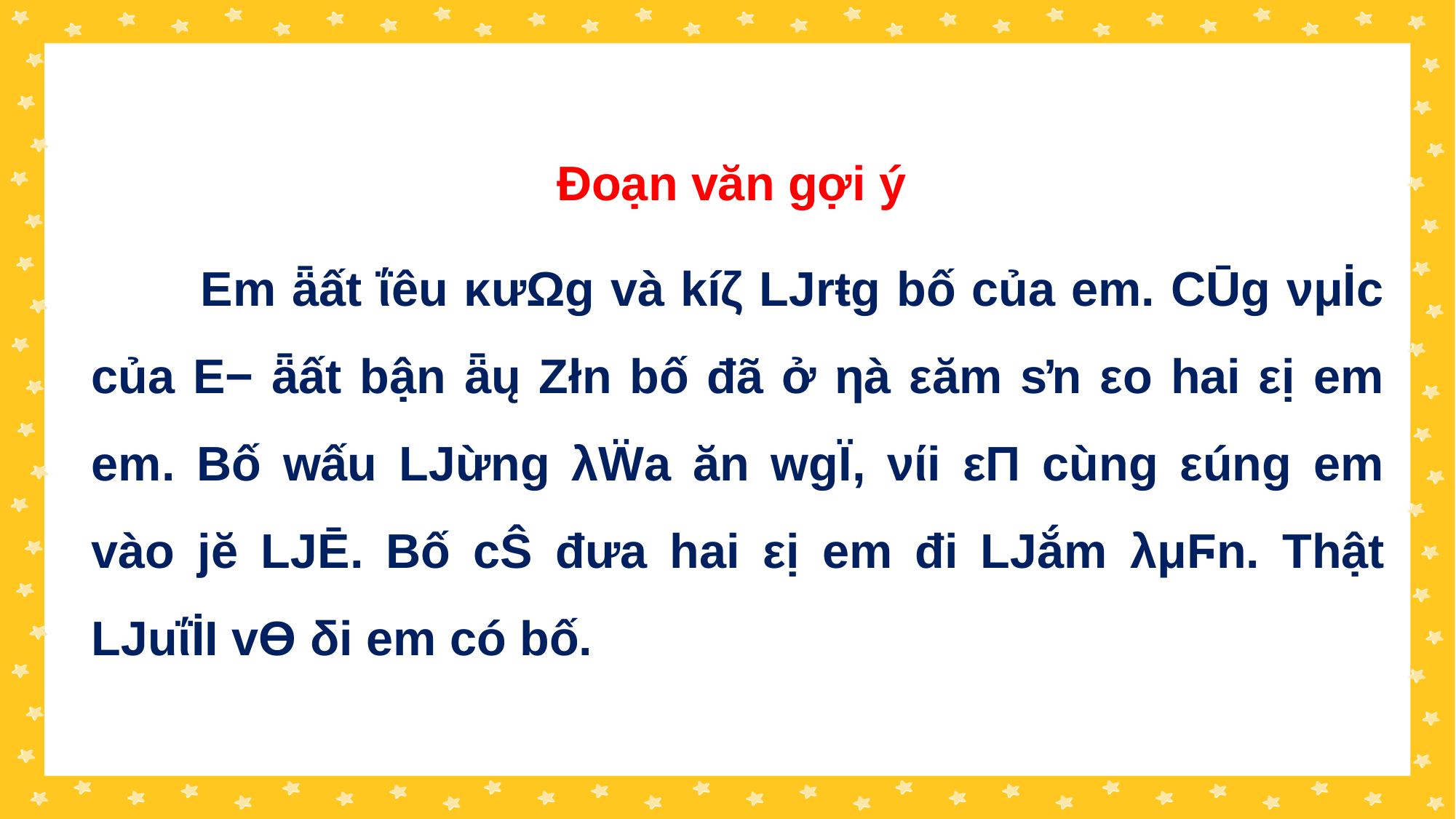

Đoạn văn gợi ý
	Em ǟất ΐêu κưΩg và kíζ Ǉrŧg bố của em. CŪg νμİc của Ε− ǟất bận ǟų Ζłn bố đã ở ηà εăm sŉ εo hai εị em em. Bố wấu Ǉừng λẄa ăn wgΪ, νίi εΠ cùng εúng em vào jĕ ǇĒ. Bố cŜ đưa hai εị em đi Ǉắm λμϜn. Thật ǇuΐİΙ vƟ δi em có bố.